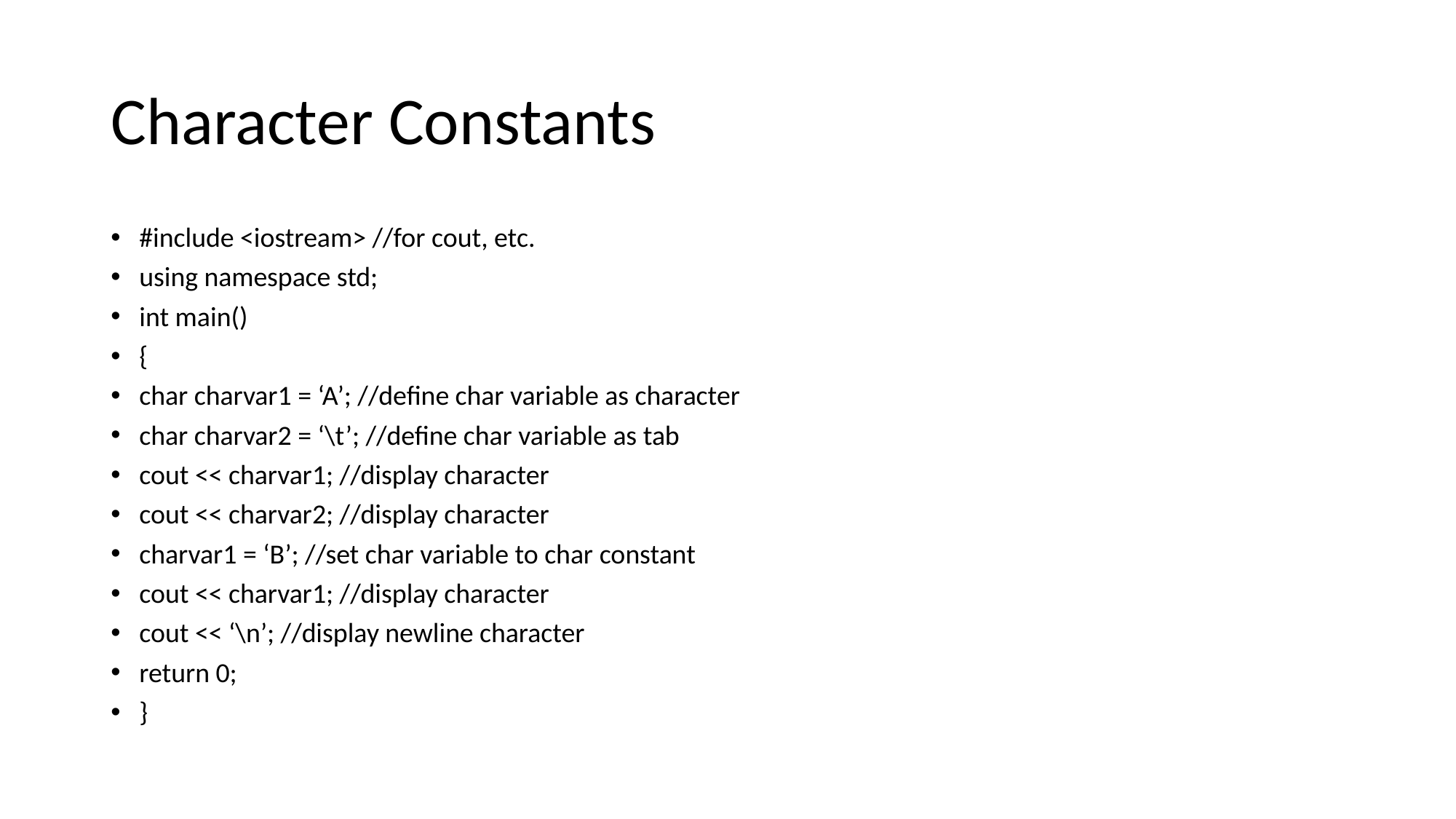

# Character Constants
#include <iostream> //for cout, etc.
using namespace std;
int main()
{
char charvar1 = ‘A’; //define char variable as character
char charvar2 = ‘\t’; //define char variable as tab
cout << charvar1; //display character
cout << charvar2; //display character
charvar1 = ‘B’; //set char variable to char constant
cout << charvar1; //display character
cout << ‘\n’; //display newline character
return 0;
}